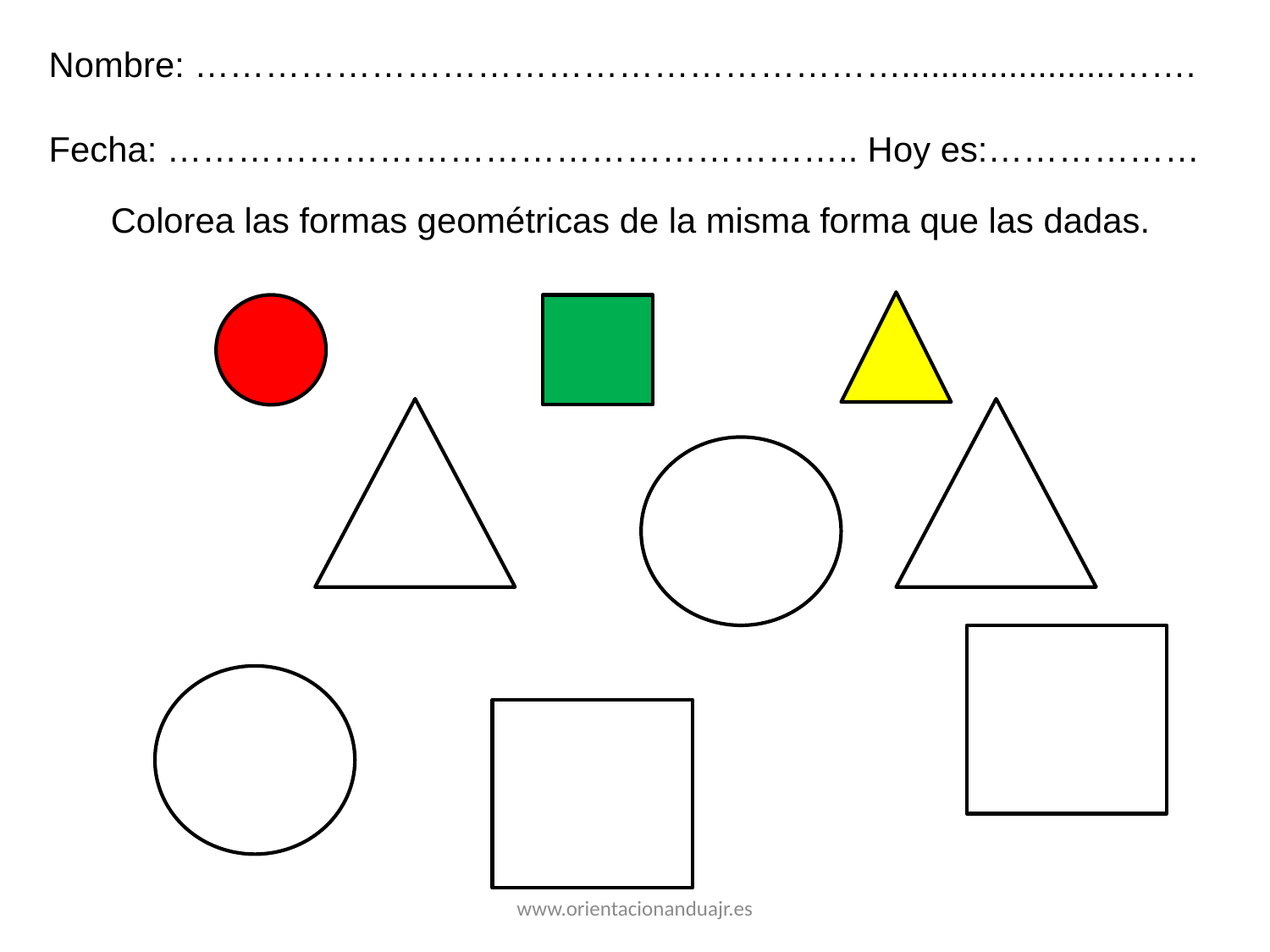

Nombre: ……………………………………………………......................…….

Fecha: ………………………………………………….. Hoy es:………………
Colorea las formas geométricas de la misma forma que las dadas.

www.orientacionanduajr.es